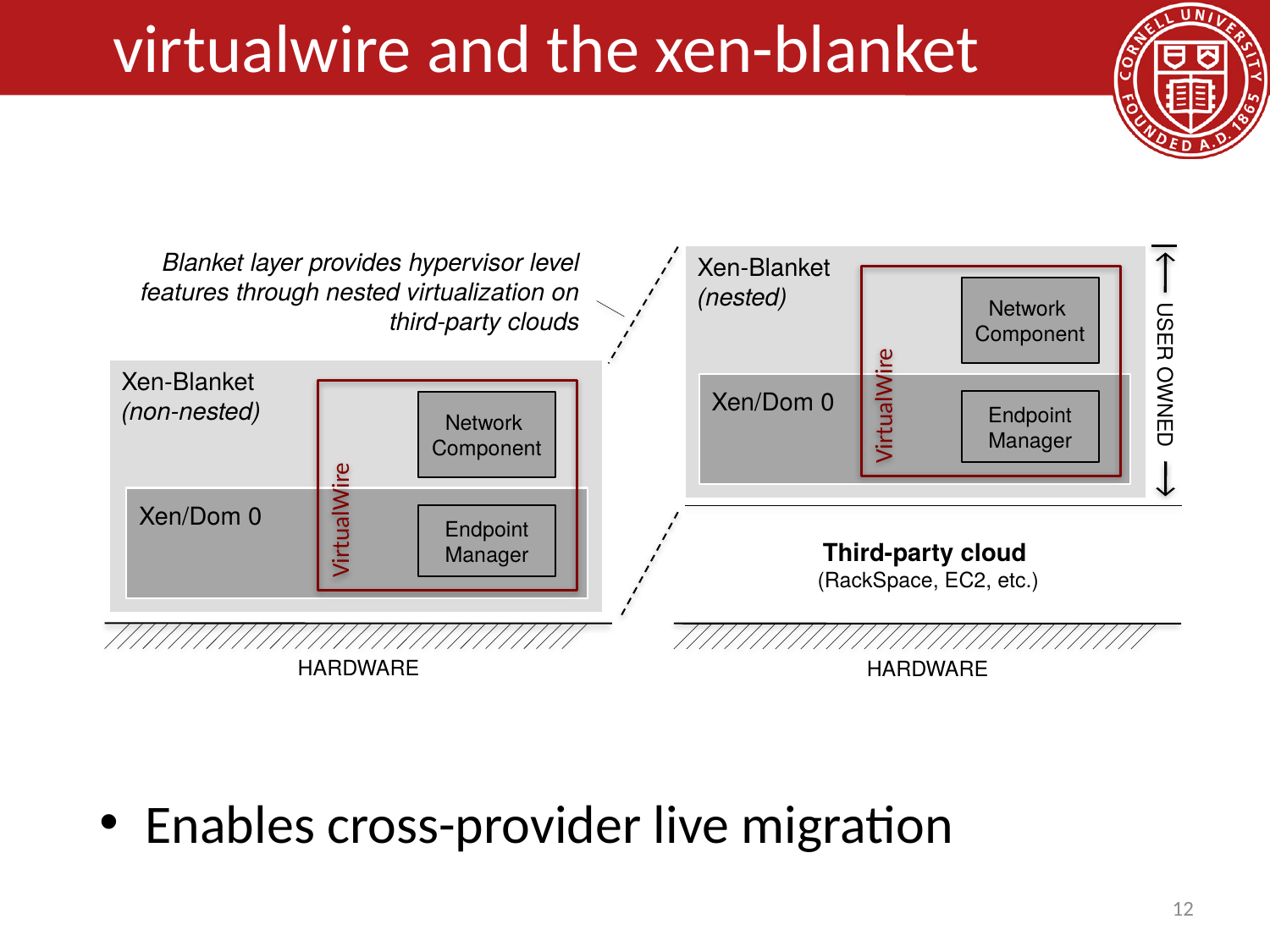

# virtualwire and the xen-blanket
VirtualWire
Blanket layer provides hypervisor level features through nested virtualization on third-party clouds
Xen-Blanket
(nested)
Network
Component
VirtualWire
User owned
Xen-Blanket
(non-nested)
Xen/Dom 0
Endpoint Manager
Network
Component
Xen/Dom 0
Third-party cloud
(RackSpace, EC2, etc.)
Endpoint Manager
Hardware
Hardware
Enables cross-provider live migration
12